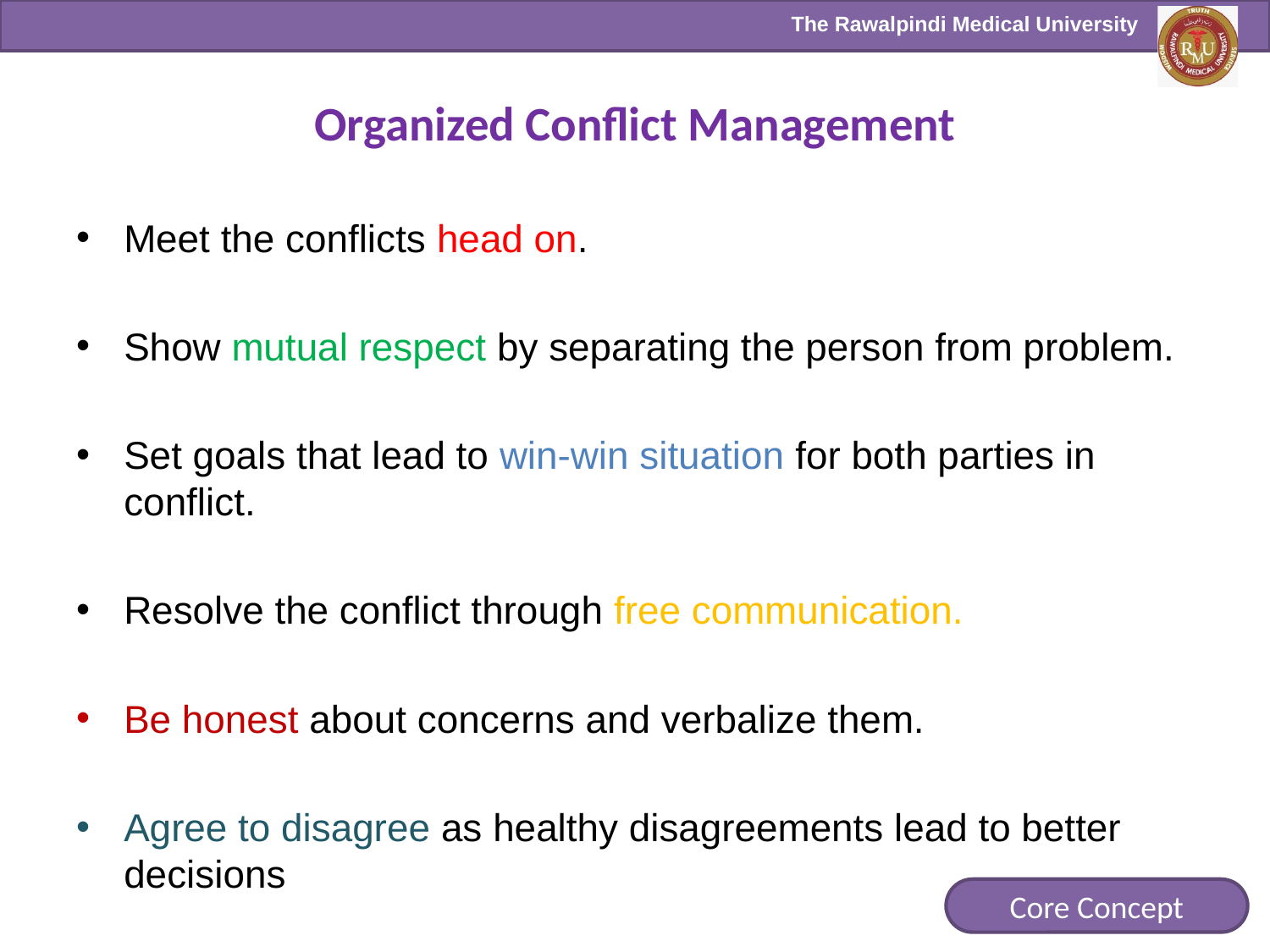

# Organized Conflict Management
Meet the conflicts head on.

Show mutual respect by separating the person from problem.

Set goals that lead to win-win situation for both parties in conflict.

Resolve the conflict through free communication.

Be honest about concerns and verbalize them.

Agree to disagree as healthy disagreements lead to better decisions

Core Concept